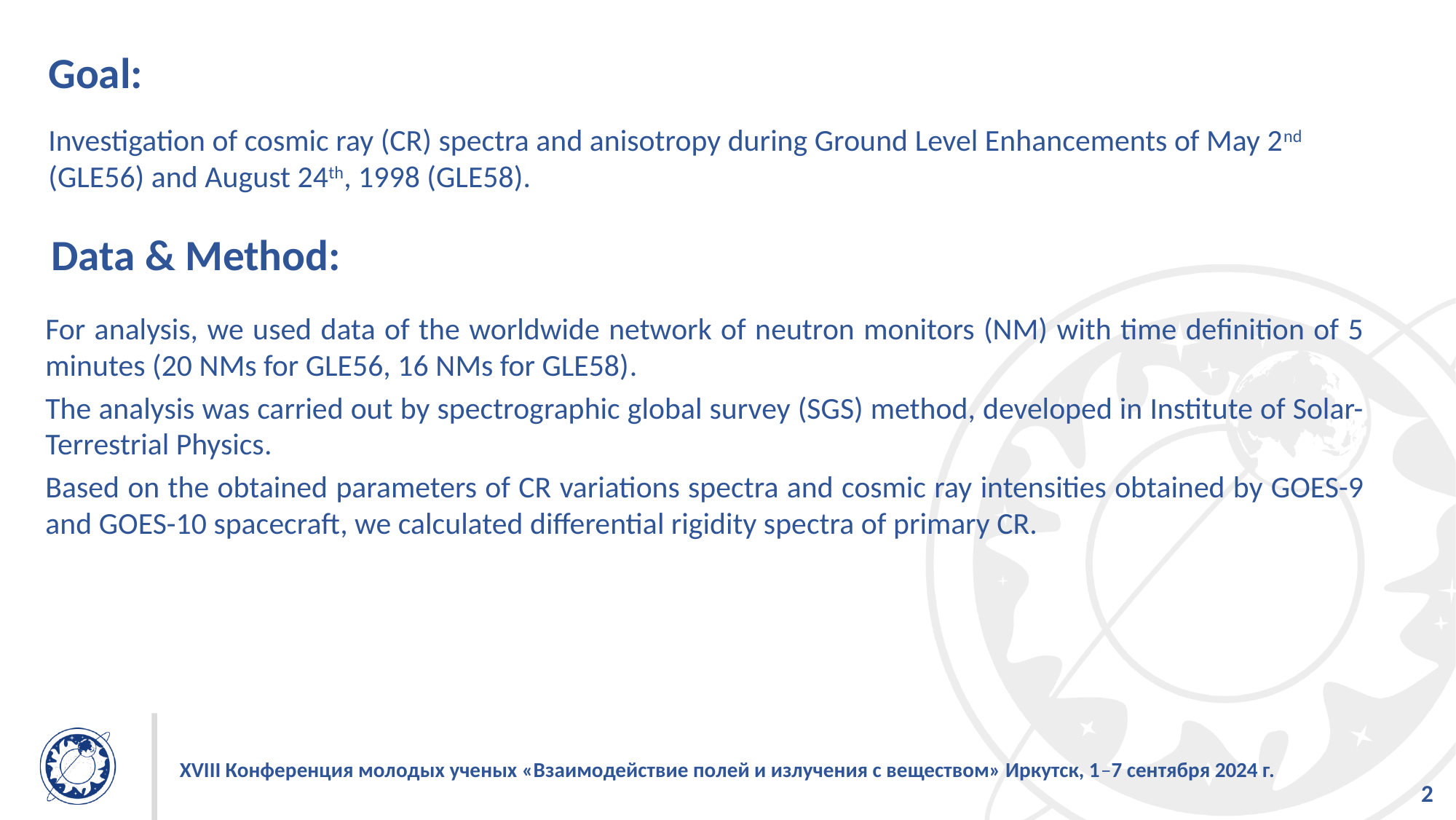

Goal:
Investigation of cosmic ray (CR) spectra and anisotropy during Ground Level Enhancements of May 2nd (GLE56) and August 24th, 1998 (GLE58).
# Data & Method:
For analysis, we used data of the worldwide network of neutron monitors (NM) with time definition of 5 minutes (20 NMs for GLE56, 16 NMs for GLE58).
The analysis was carried out by spectrographic global survey (SGS) method, developed in Institute of Solar-Terrestrial Physics.
Based on the obtained parameters of CR variations spectra and cosmic ray intensities obtained by GOES-9 and GOES-10 spacecraft, we calculated differential rigidity spectra of primary CR.
XVIII Конференция молодых ученых «Взаимодействие полей и излучения с веществом» Иркутск, 1–7 сентября 2024 г.